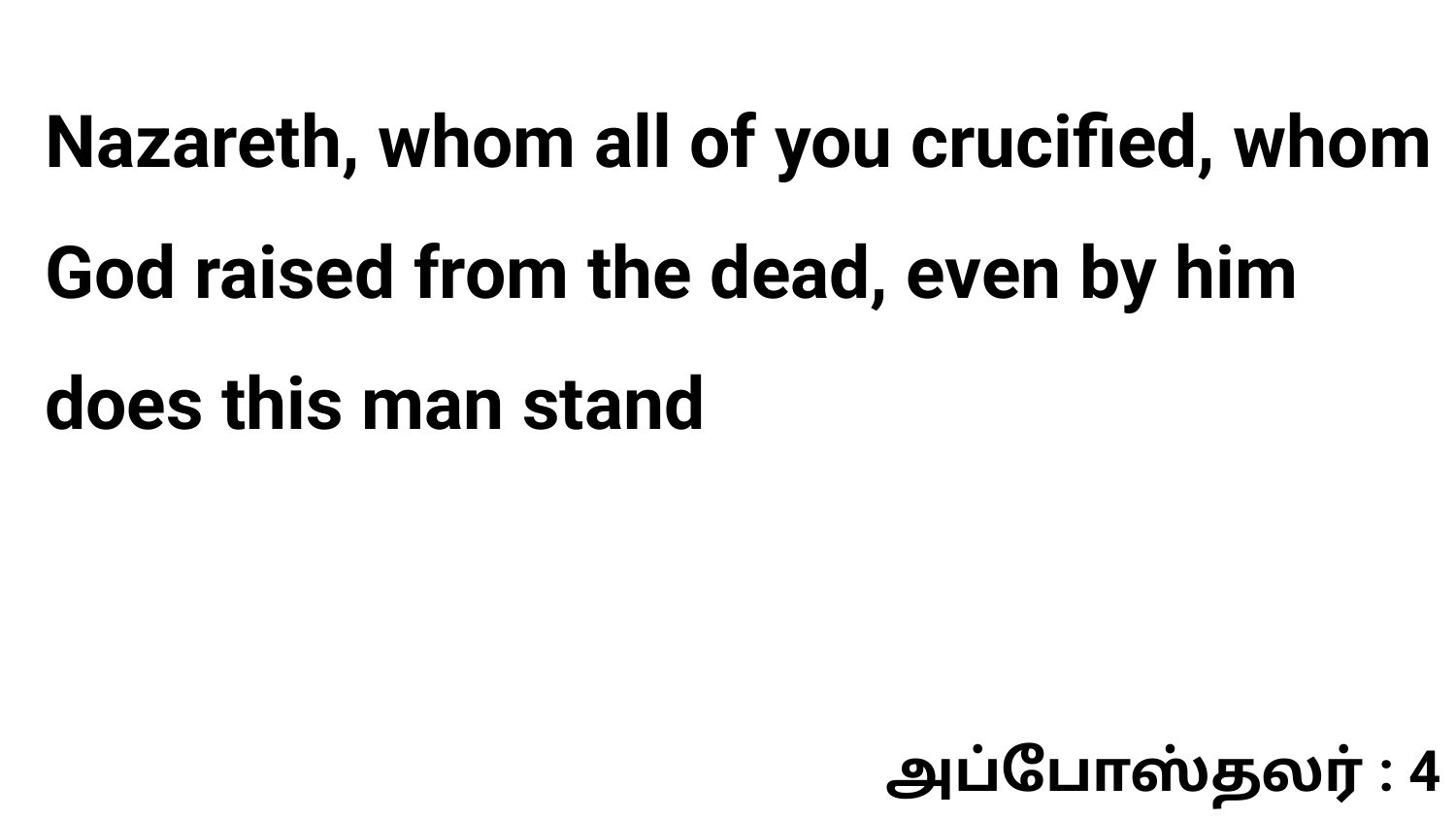

Nazareth, whom all of you crucified, whom God raised from the dead, even by him does this man stand
அப்போஸ்தலர் : 4